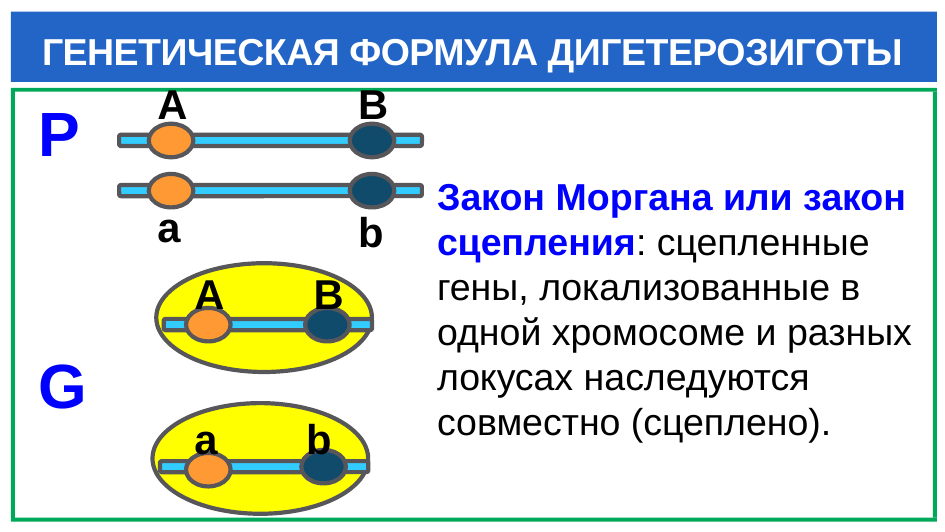

# ГЕНЕТИЧЕСКАЯ ФОРМУЛА ДИГЕТЕРОЗИГОТЫ

А
B
P

Закон Моргана или закон сцепления: сцепленные гены, локализованные в
одной хромосоме и разных локусах наследуются совместно (сцеплено).

а
b

А
B

G

a
b